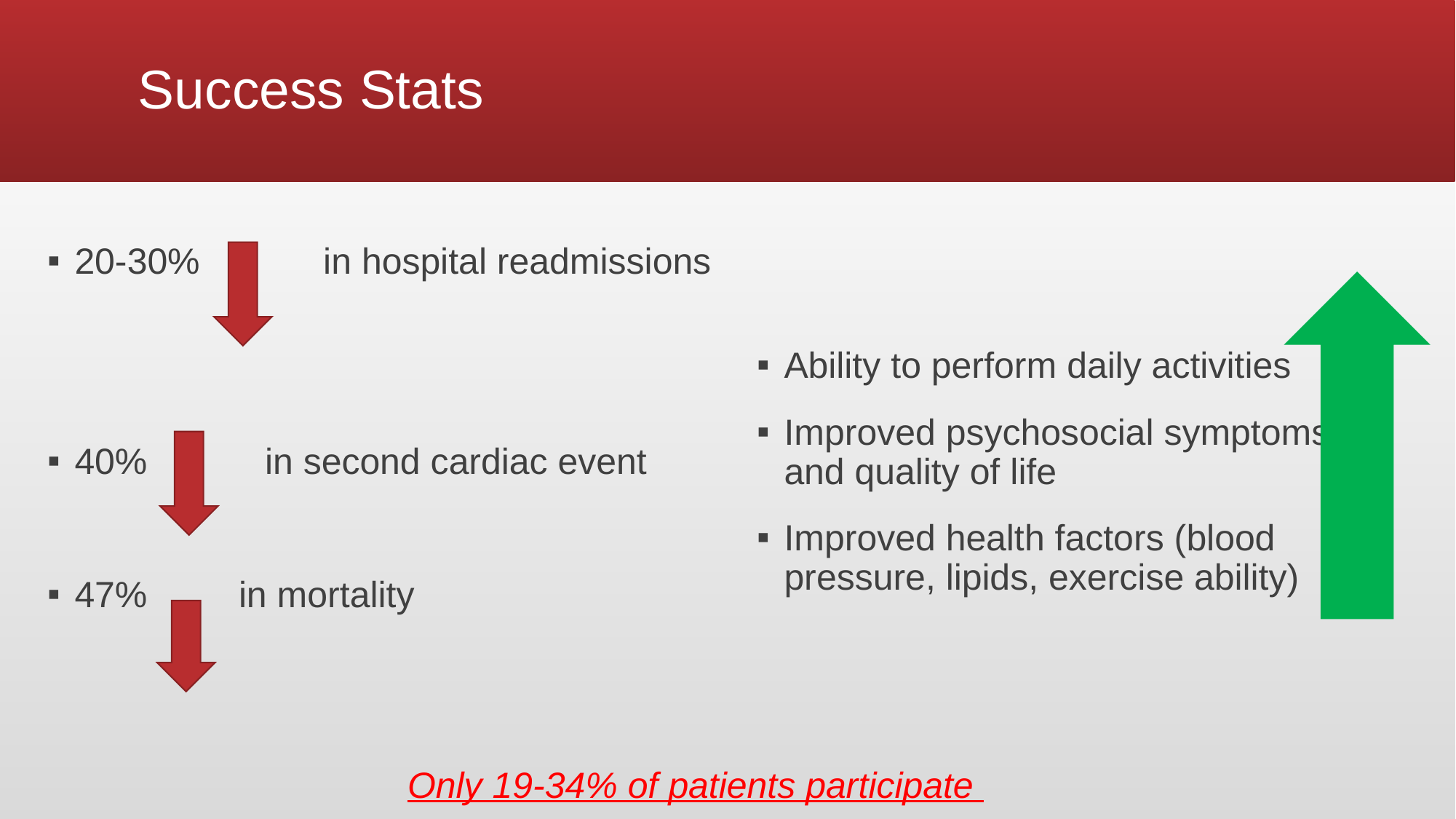

# Success Stats

Ability to perform daily activities
Improved psychosocial symptoms     and quality of life
Improved health factors (blood pressure, lipids, exercise ability)
20-30% 	   in hospital readmissions

40% 	        in second cardiac event

47%         in mortality

Only 19-34% of patients participate